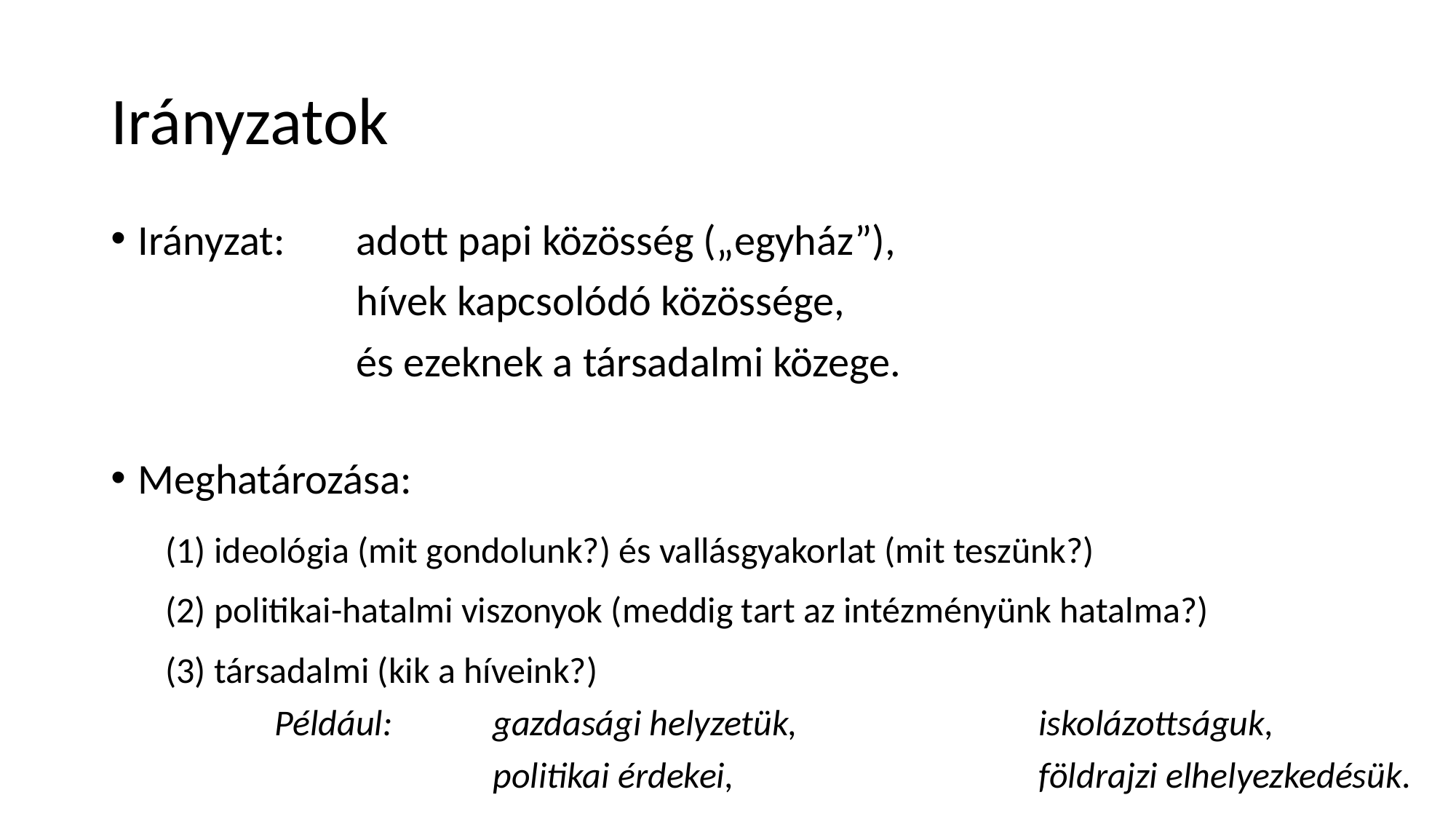

# Irányzatok
Irányzat: 	adott papi közösség („egyház”),
		hívek kapcsolódó közössége,
		és ezeknek a társadalmi közege.

Meghatározása:
(1) ideológia (mit gondolunk?) és vallásgyakorlat (mit teszünk?)
(2) politikai-hatalmi viszonyok (meddig tart az intézményünk hatalma?)
(3) társadalmi (kik a híveink?)
	Például: 	gazdasági helyzetük, 			iskolázottságuk,
			politikai érdekei, 			földrajzi elhelyezkedésük.